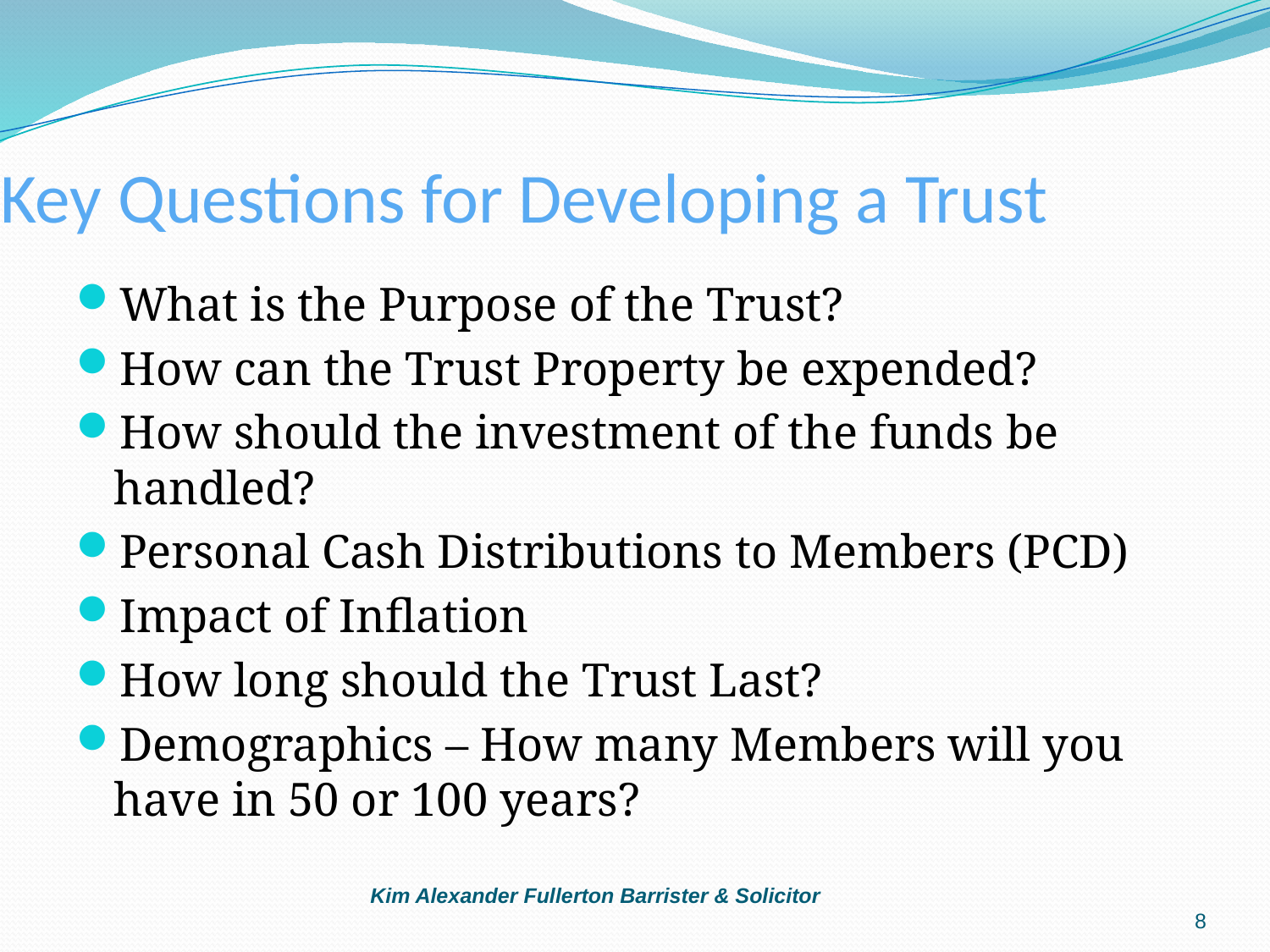

# Key Questions for Developing a Trust
What is the Purpose of the Trust?
How can the Trust Property be expended?
How should the investment of the funds be handled?
Personal Cash Distributions to Members (PCD)
Impact of Inflation
How long should the Trust Last?
Demographics – How many Members will you have in 50 or 100 years?

Kim Alexander Fullerton Barrister & Solicitor

8